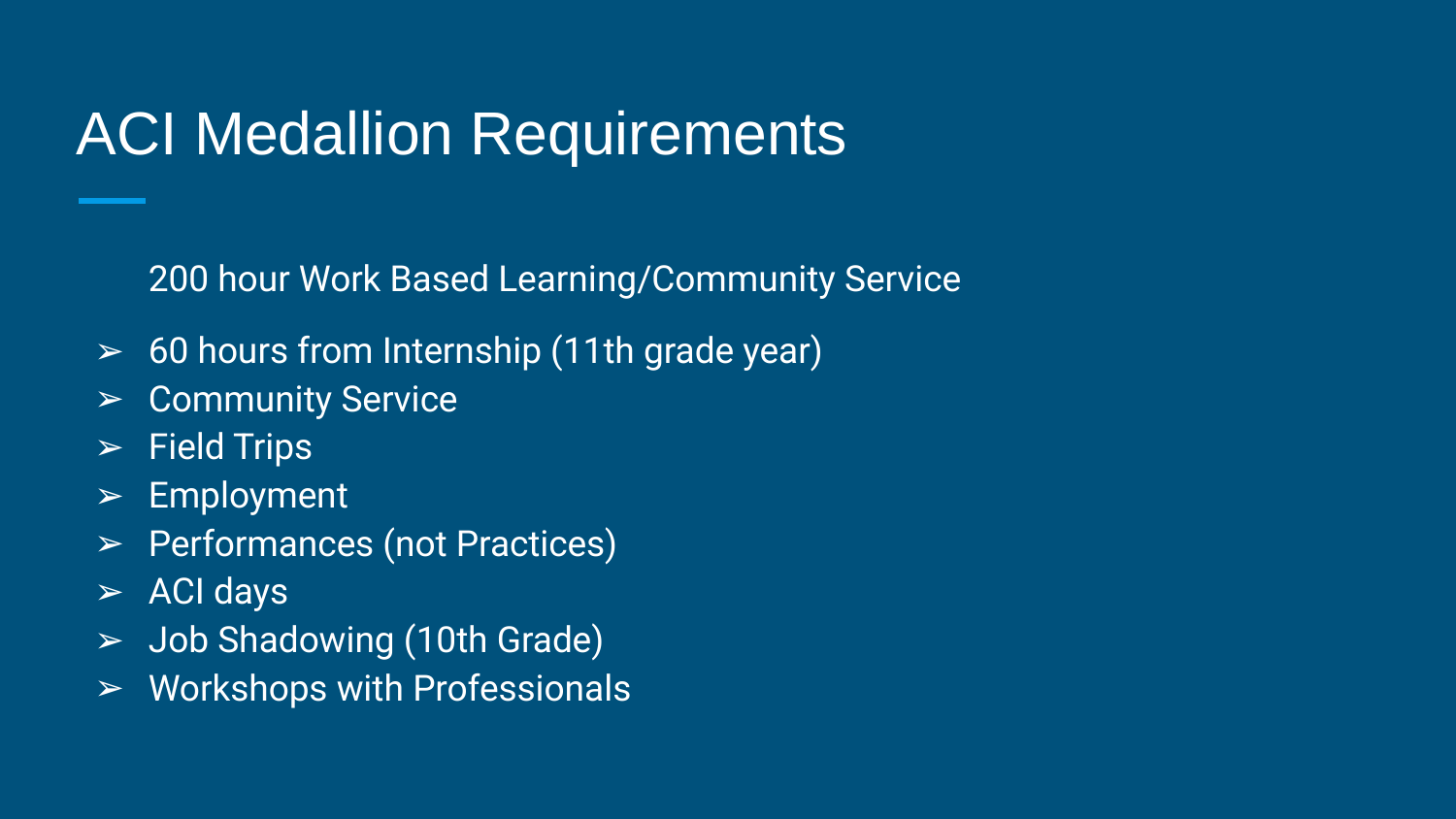

# ACI Medallion Requirements
200 hour Work Based Learning/Community Service
60 hours from Internship (11th grade year)
Community Service
Field Trips
Employment
Performances (not Practices)
ACI days
Job Shadowing (10th Grade)
Workshops with Professionals